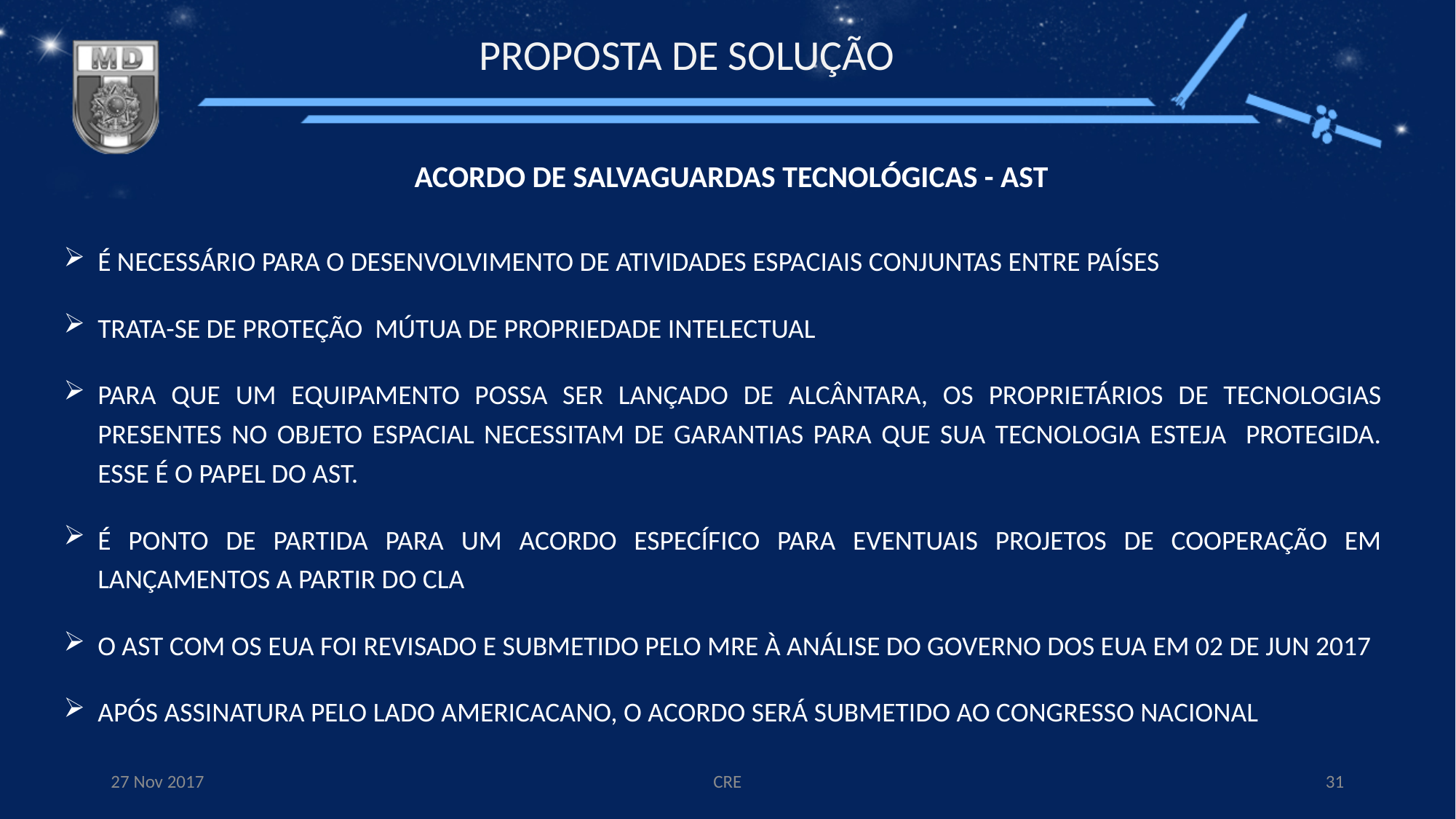

PROPOSTA DE SOLUÇÃO
ACORDO DE SALVAGUARDAS TECNOLÓGICAS - AST
É NECESSÁRIO PARA O DESENVOLVIMENTO DE ATIVIDADES ESPACIAIS CONJUNTAS ENTRE PAÍSES
TRATA-SE DE PROTEÇÃO  MÚTUA DE PROPRIEDADE INTELECTUAL
PARA QUE UM EQUIPAMENTO POSSA SER LANÇADO DE ALCÂNTARA, OS PROPRIETÁRIOS DE TECNOLOGIAS PRESENTES NO OBJETO ESPACIAL NECESSITAM DE GARANTIAS PARA QUE SUA TECNOLOGIA ESTEJA  PROTEGIDA. ESSE É O PAPEL DO AST.
É PONTO DE PARTIDA PARA UM ACORDO ESPECÍFICO PARA EVENTUAIS PROJETOS DE COOPERAÇÃO EM LANÇAMENTOS A PARTIR DO CLA
O AST COM OS EUA FOI REVISADO E SUBMETIDO PELO MRE À ANÁLISE DO GOVERNO DOS EUA EM 02 DE JUN 2017
APÓS ASSINATURA PELO LADO AMERICACANO, O ACORDO SERÁ SUBMETIDO AO CONGRESSO NACIONAL
27 Nov 2017
CRE
31